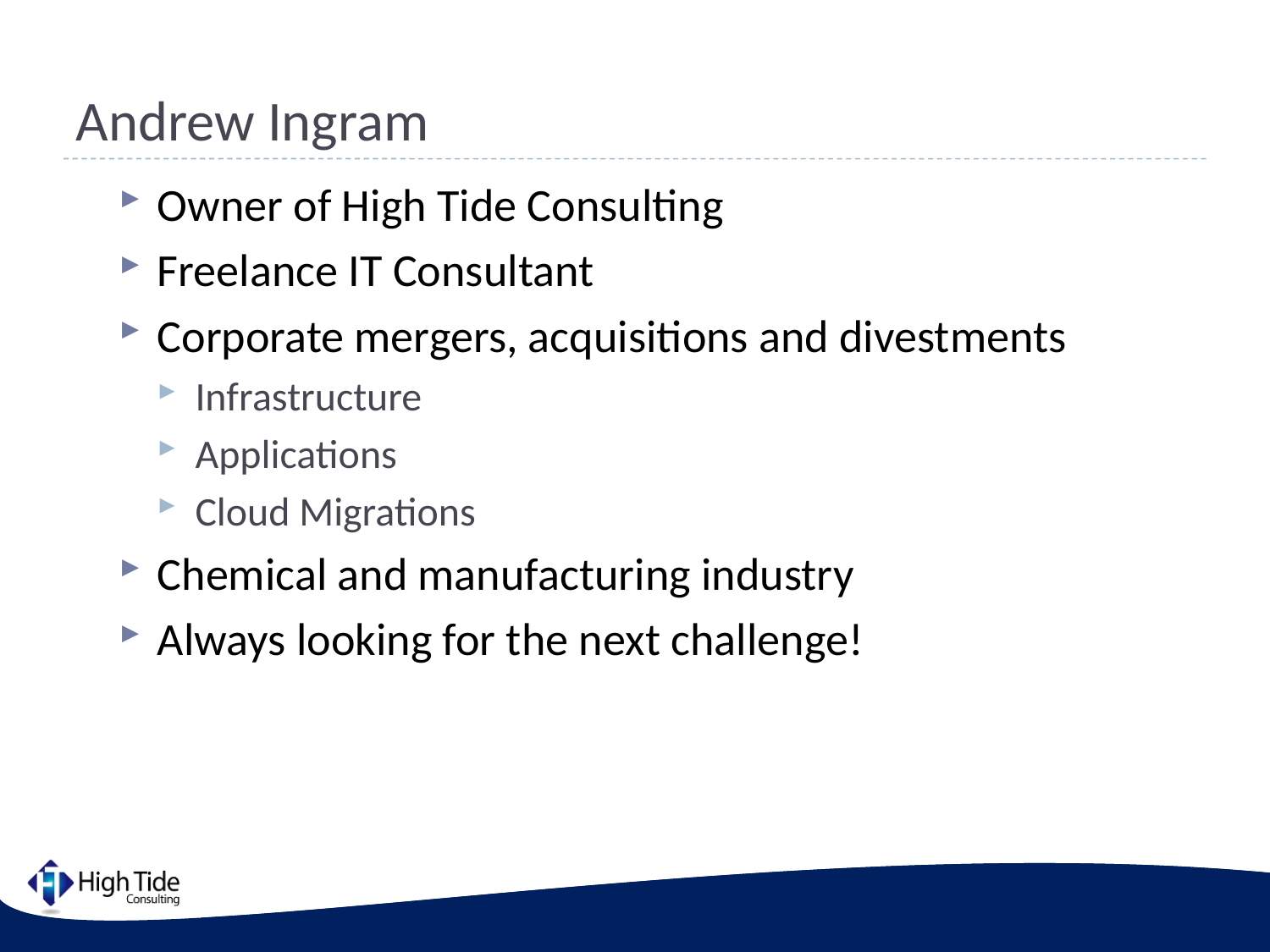

# Andrew Ingram
Owner of High Tide Consulting
Freelance IT Consultant
Corporate mergers, acquisitions and divestments
Infrastructure
Applications
Cloud Migrations
Chemical and manufacturing industry
Always looking for the next challenge!